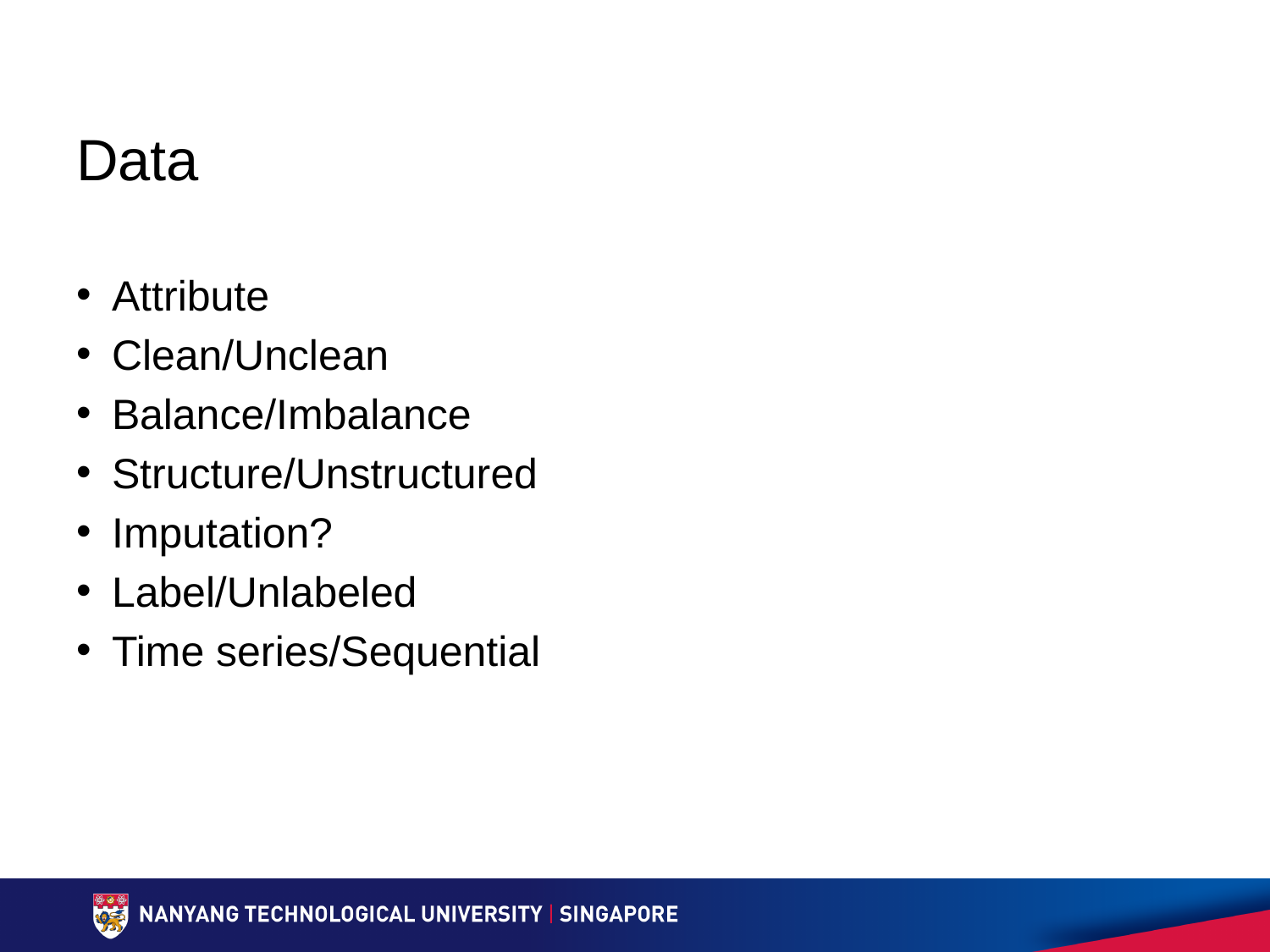

# Data
Attribute
Clean/Unclean
Balance/Imbalance
Structure/Unstructured
Imputation?
Label/Unlabeled
Time series/Sequential